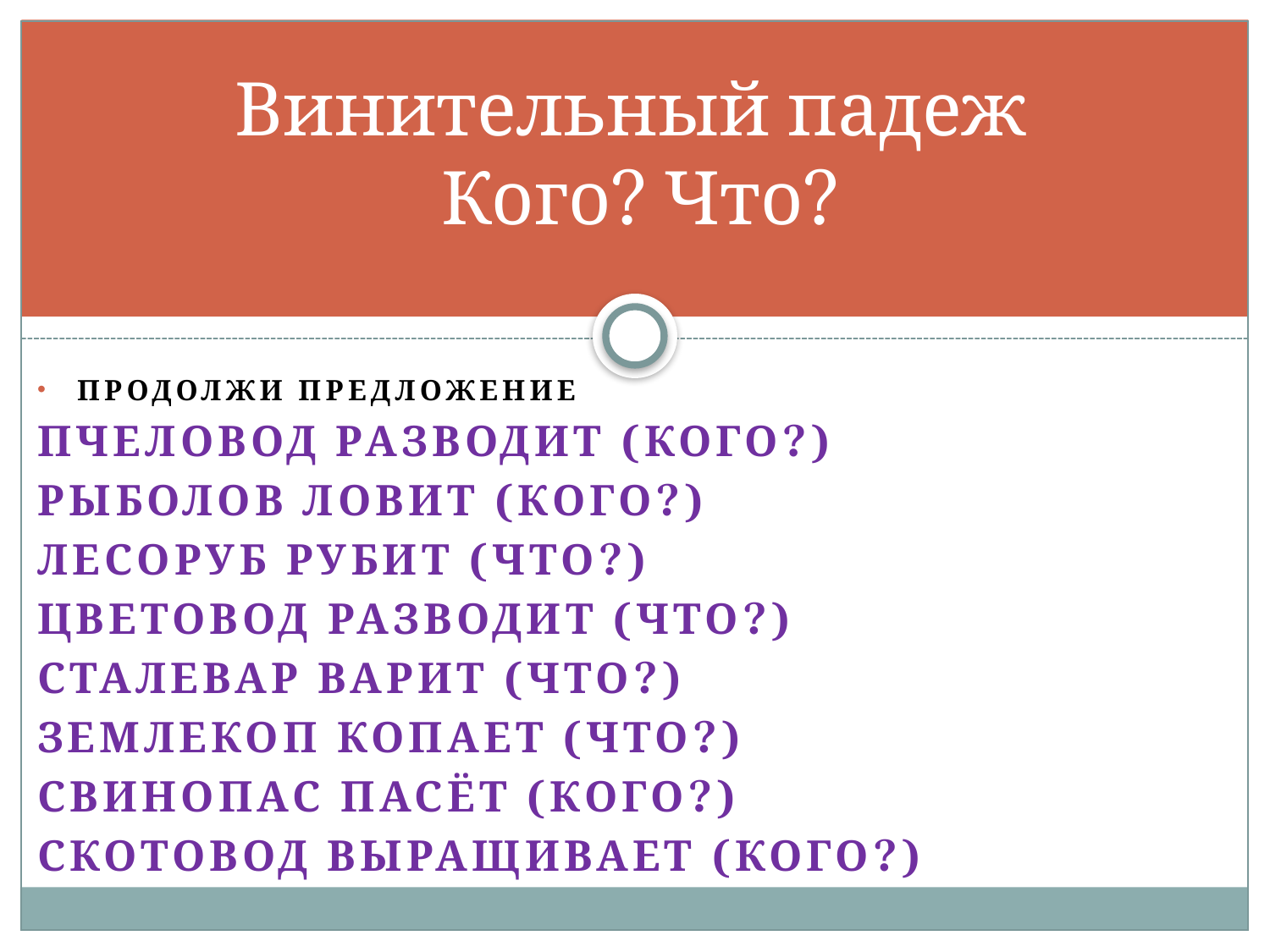

# Винительный падеж Кого? Что?
Продолжи предложение
Пчеловод разводит (кого?)
Рыболов ловит (кого?)
Лесоруб рубит (что?)
Цветовод разводит (что?)
Сталевар варит (что?)
Землекоп копает (что?)
Свинопас пасёт (кого?)
Скотовод выращивает (кого?)